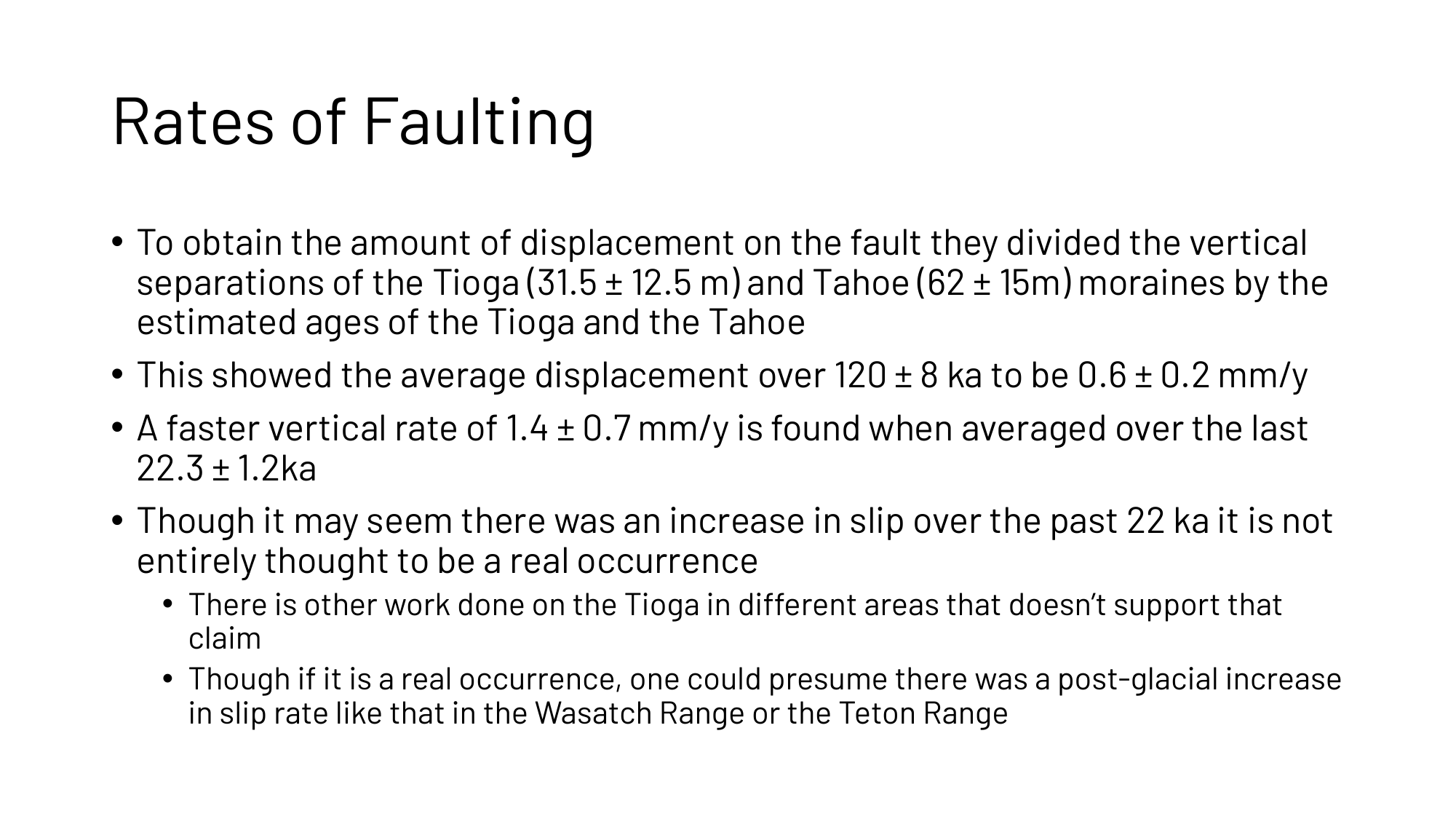

# Rates of Faulting
To obtain the amount of displacement on the fault they divided the vertical separations of the Tioga (31.5 ± 12.5 m) and Tahoe (62 ± 15m) moraines by the estimated ages of the Tioga and the Tahoe
This showed the average displacement over 120 ± 8 ka to be 0.6 ± 0.2 mm/y
A faster vertical rate of 1.4 ± 0.7 mm/y is found when averaged over the last  22.3 ± 1.2ka
Though it may seem there was an increase in slip over the past 22 ka it is not entirely thought to be a real occurrence
There is other work done on the Tioga in different areas that doesn’t support that claim
Though if it is a real occurrence, one could presume there was a post-glacial increase in slip rate like that in the Wasatch Range or the Teton Range